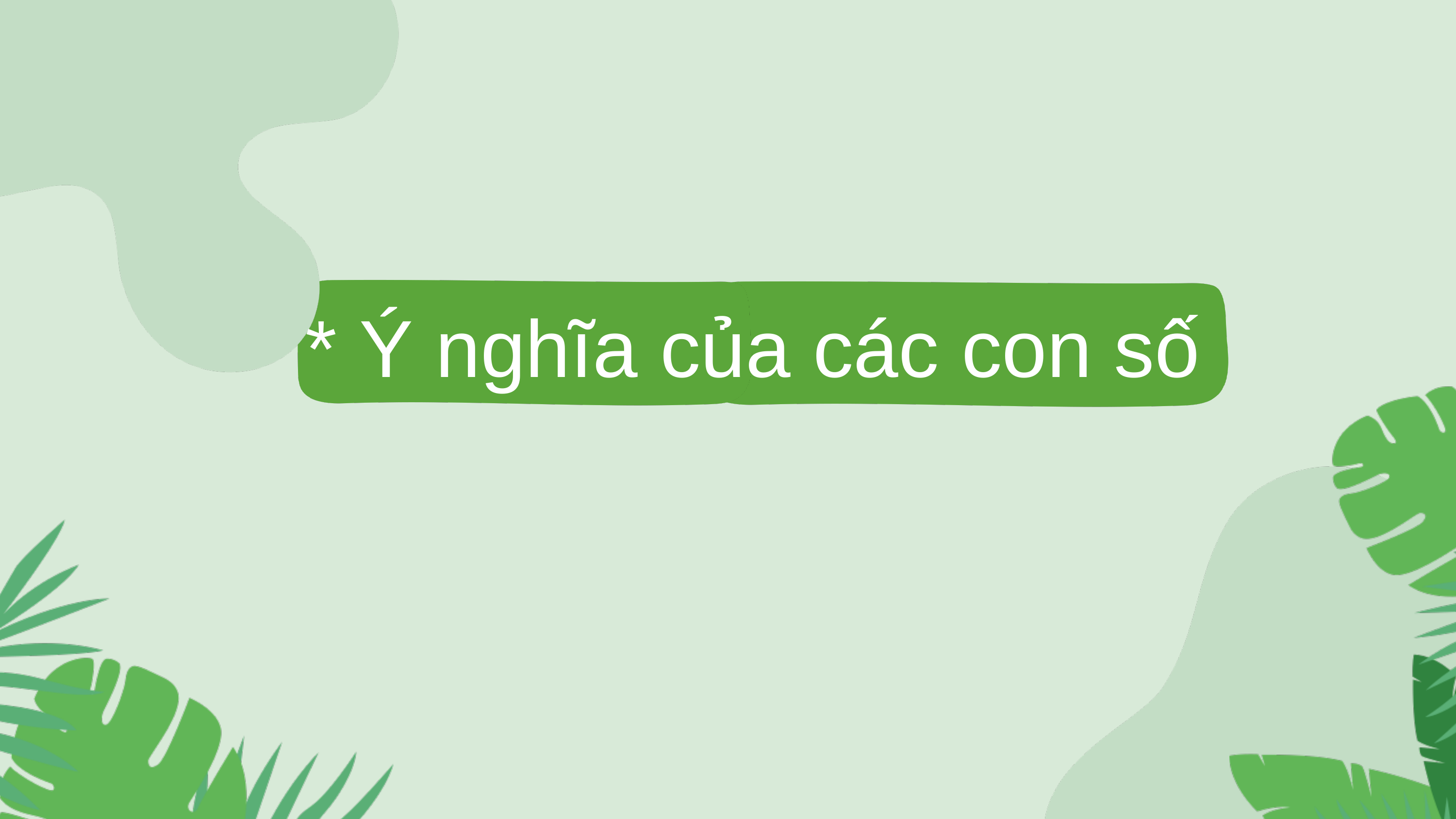

* Ý nghĩa của các con số